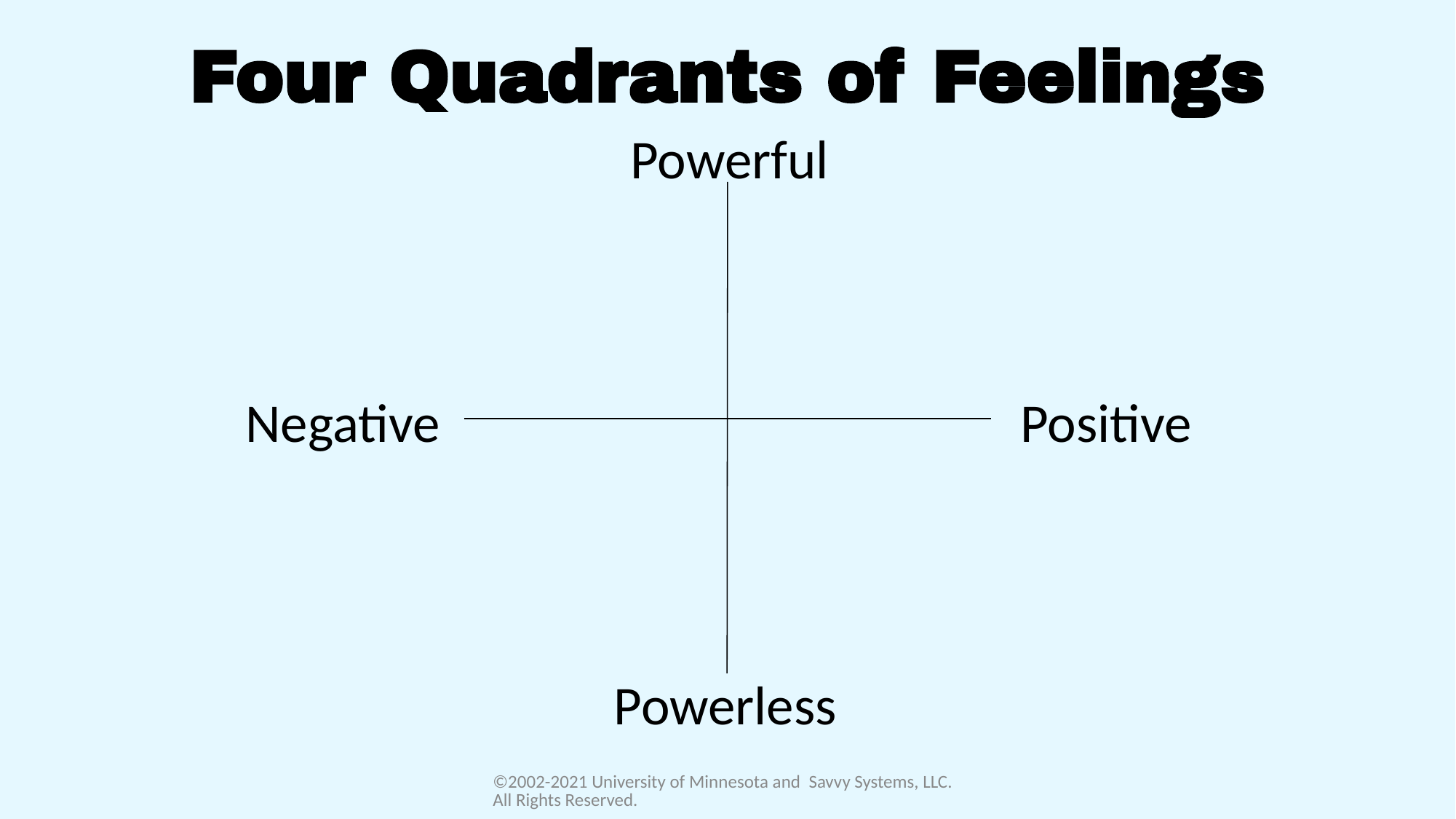

Four Quadrants of Feelings
Powerful
Positive
Negative
Powerless
©2002-2021 University of Minnesota and  Savvy Systems, LLC.  All Rights Reserved.